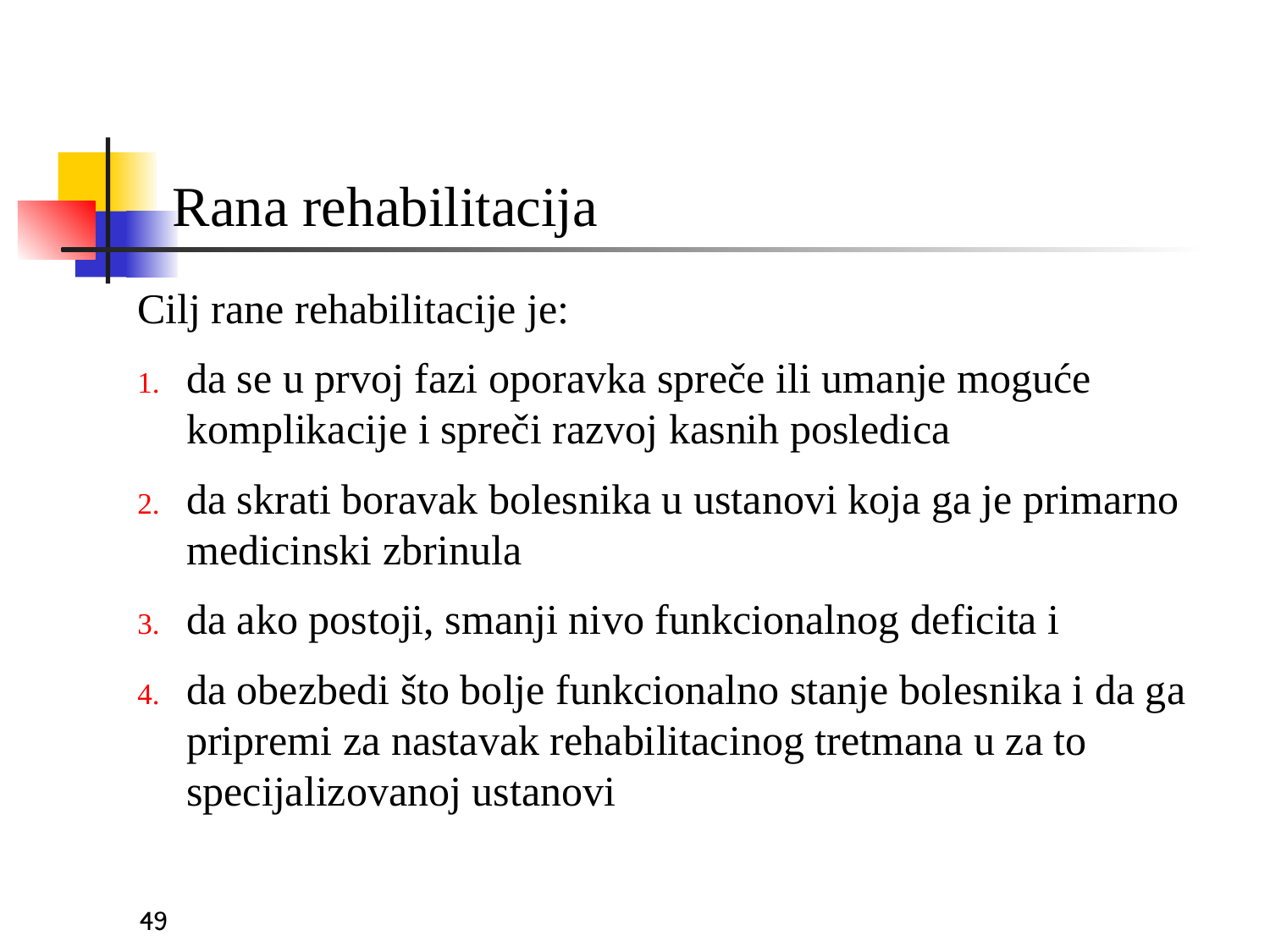

# Rana rehabilitacija
Cilj rane rehabilitacije je:
da se u prvoj fazi oporavka spreče ili umanje moguće komplikacije i spreči razvoj kasnih posledica
da skrati boravak bolesnika u ustanovi koja ga je primarno medicinski zbrinula
da ako postoji, smanji nivo funkcionalnog deficita i
da obezbedi što bolje funkcionalno stanje bolesnika i da ga pripremi za nastavak rehabilitacinog tretmana u za to specijalizovanoj ustanovi

49